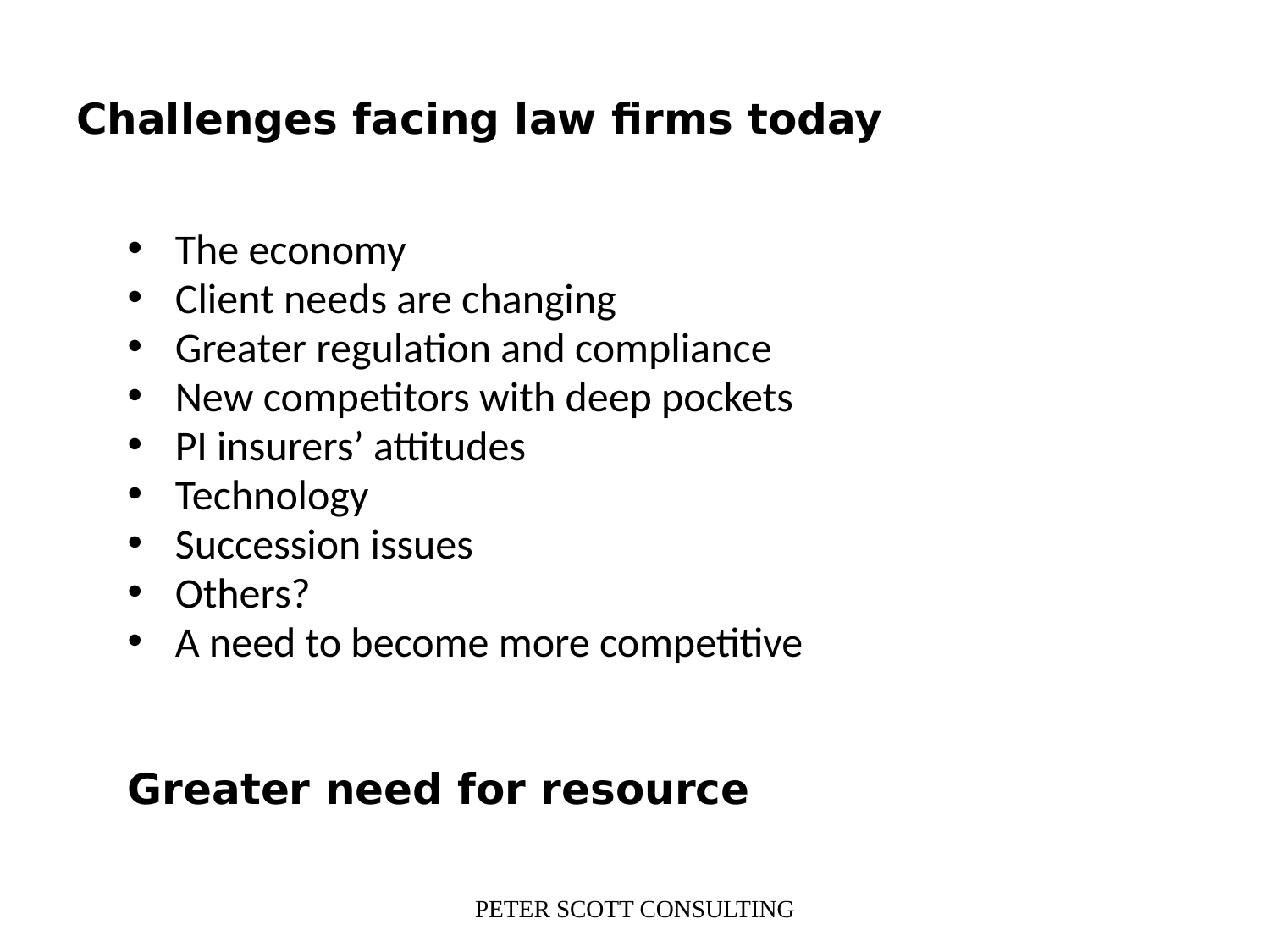

# Challenges facing law firms today
The economy
Client needs are changing
Greater regulation and compliance
New competitors with deep pockets
PI insurers’ attitudes
Technology
Succession issues
Others?
A need to become more competitive

Greater need for resource

PETER SCOTT CONSULTING